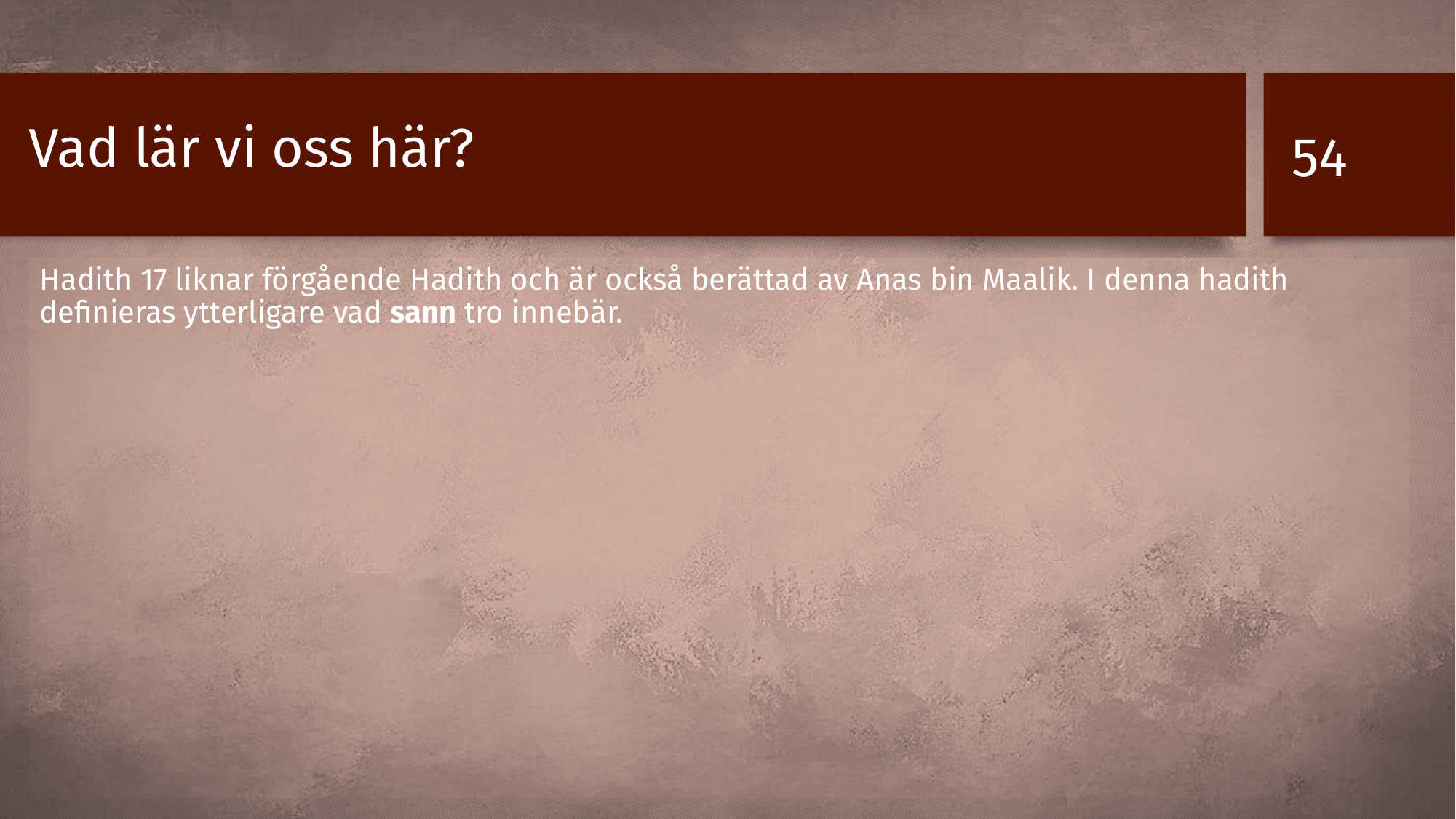

# Vad lär vi oss här?
54
Hadith 17 liknar förgående Hadith och är också berättad av Anas bin Maalik. I denna hadith definieras ytterligare vad sann tro innebär.